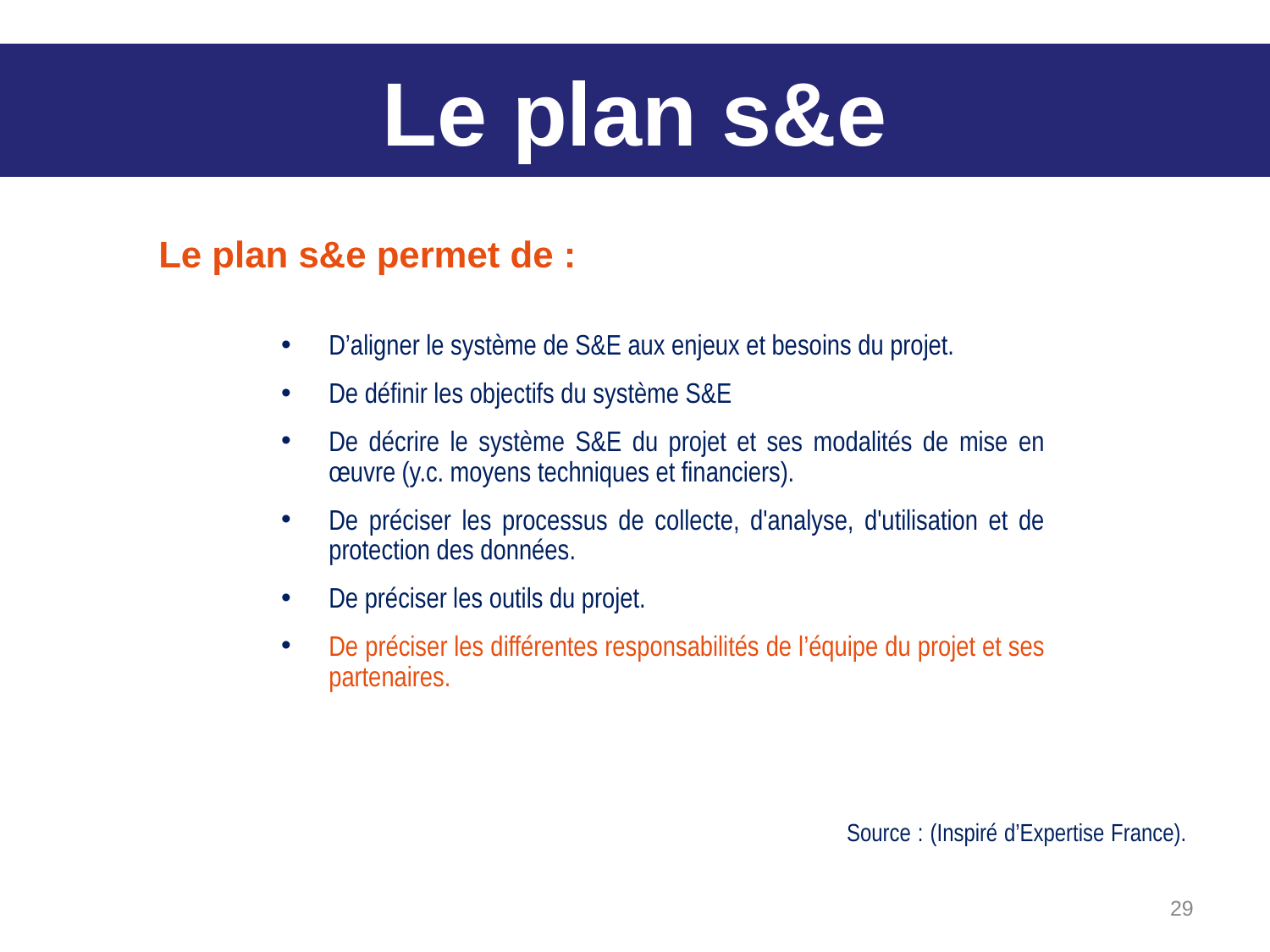

Le plan s&e
Le plan s&e permet de :

D’aligner le système de S&E aux enjeux et besoins du projet.
De définir les objectifs du système S&E
De décrire le système S&E du projet et ses modalités de mise en œuvre (y.c. moyens techniques et financiers).
De préciser les processus de collecte, d'analyse, d'utilisation et de protection des données.
De préciser les outils du projet.
De préciser les différentes responsabilités de l’équipe du projet et ses partenaires.

Source : (Inspiré d’Expertise France).
29